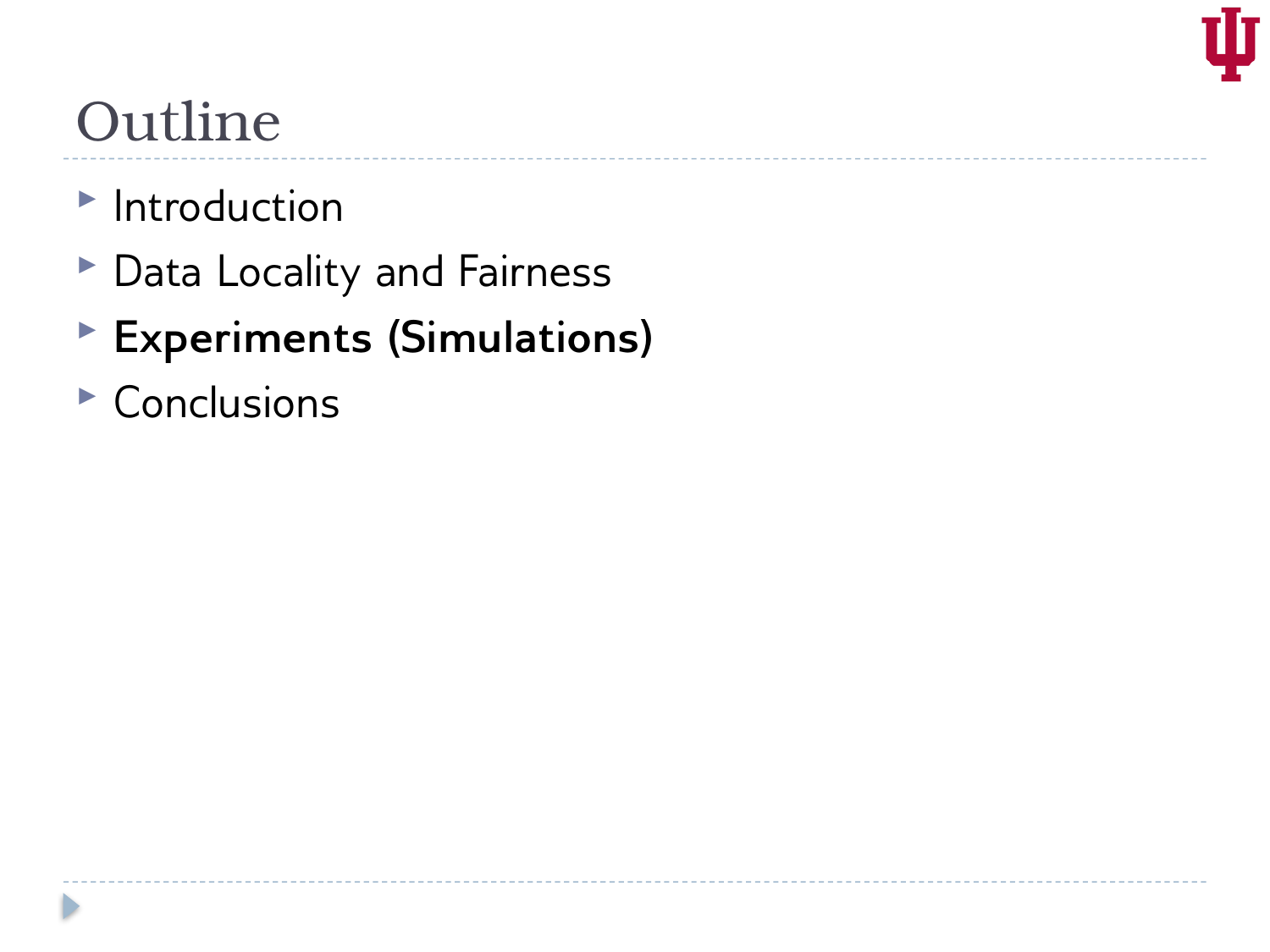

# Outline
Introduction
Data Locality and Fairness
Experiments (Simulations)
Conclusions